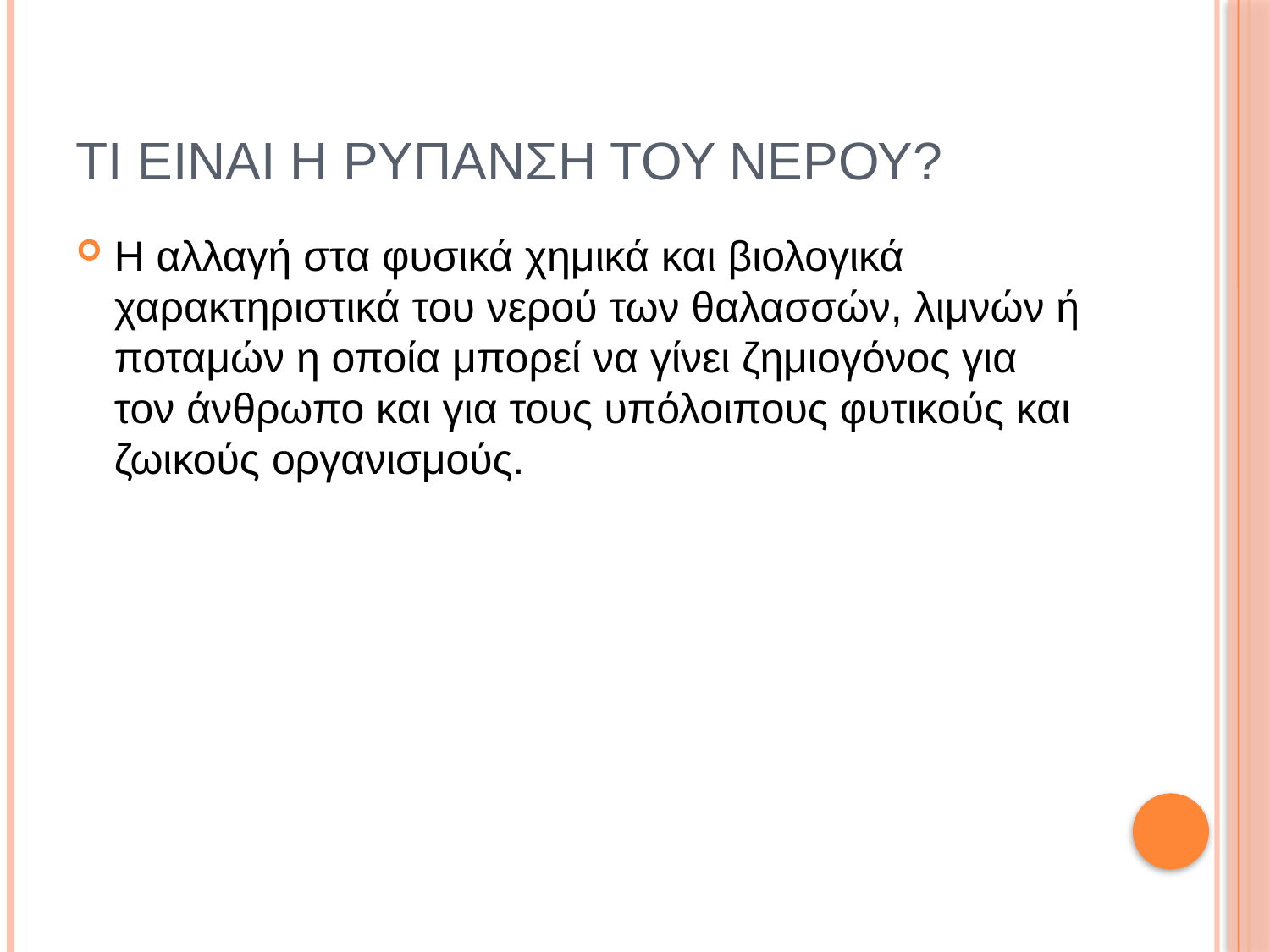

# ΤΙ ΕΙΝΑΙ Η ΡΥΠΑΝΣΗ ΤΟΥ ΝΕΡΟΥ?
Η αλλαγή στα φυσικά χημικά και βιολογικά χαρακτηριστικά του νερού των θαλασσών, λιμνών ή ποταμών η οποία μπορεί να γίνει ζημιογόνος για τον άνθρωπο και για τους υπόλοιπους φυτικούς και ζωικούς οργανισμούς.